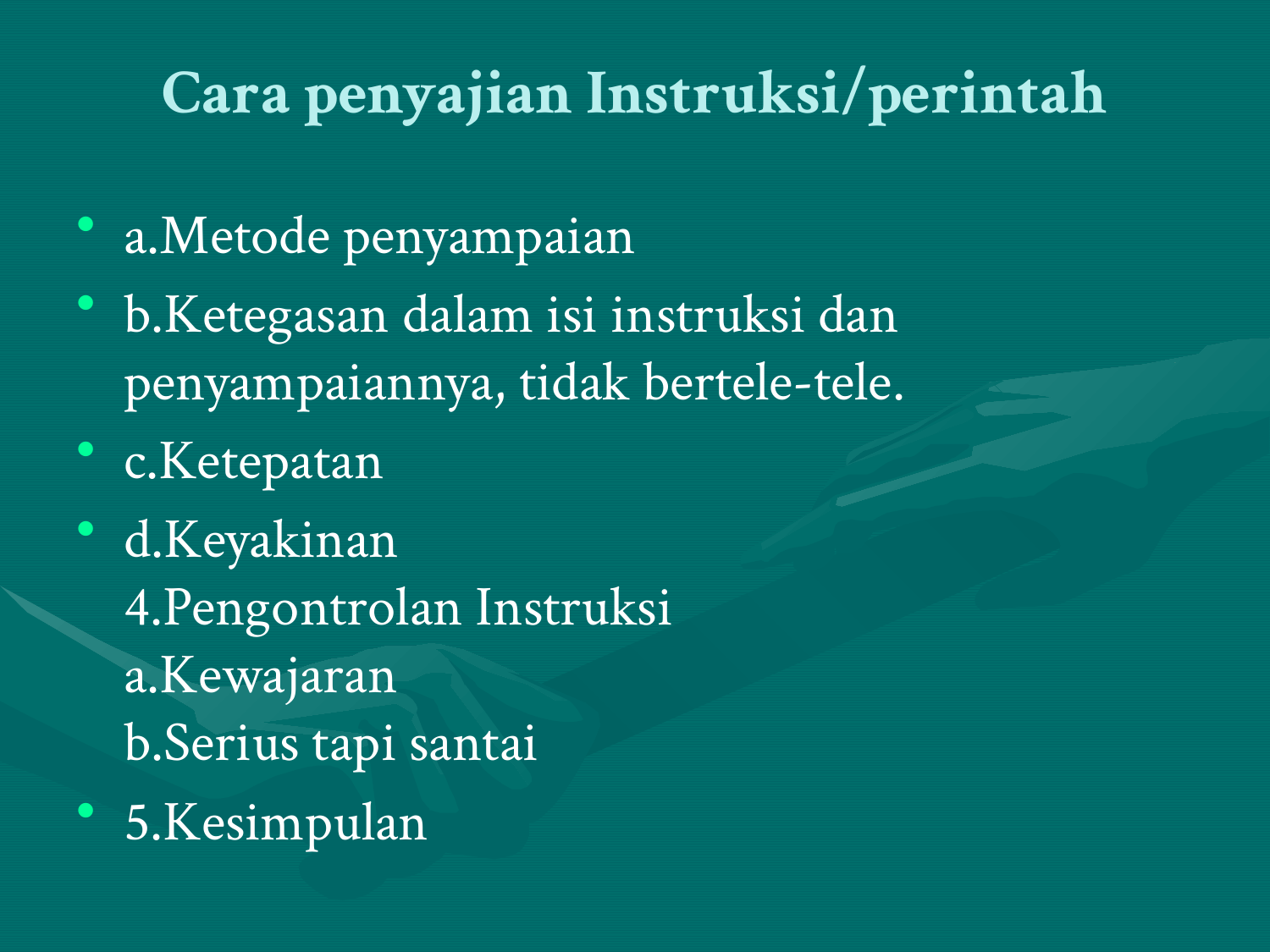

# Cara penyajian Instruksi/perintah
a.Metode penyampaian
b.Ketegasan dalam isi instruksi dan penyampaiannya, tidak bertele-tele.
c.Ketepatan
d.Keyakinan
4.Pengontrolan Instruksi
a.Kewajaran
b.Serius tapi santai
5.Kesimpulan